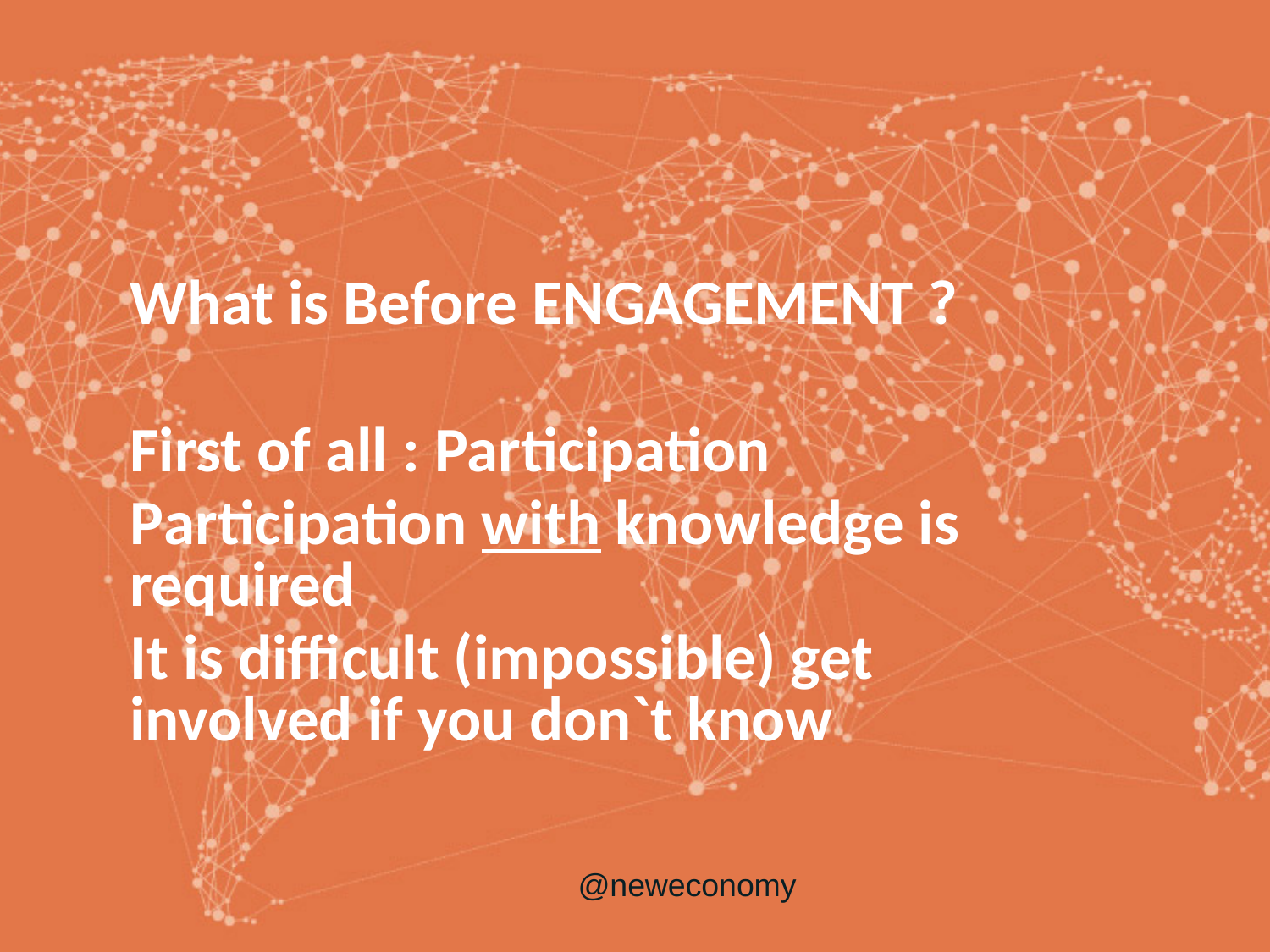

What is Before ENGAGEMENT ?

First of all : Participation
Participation with knowledge is required
It is difficult (impossible) get involved if you don`t know

@neweconomy